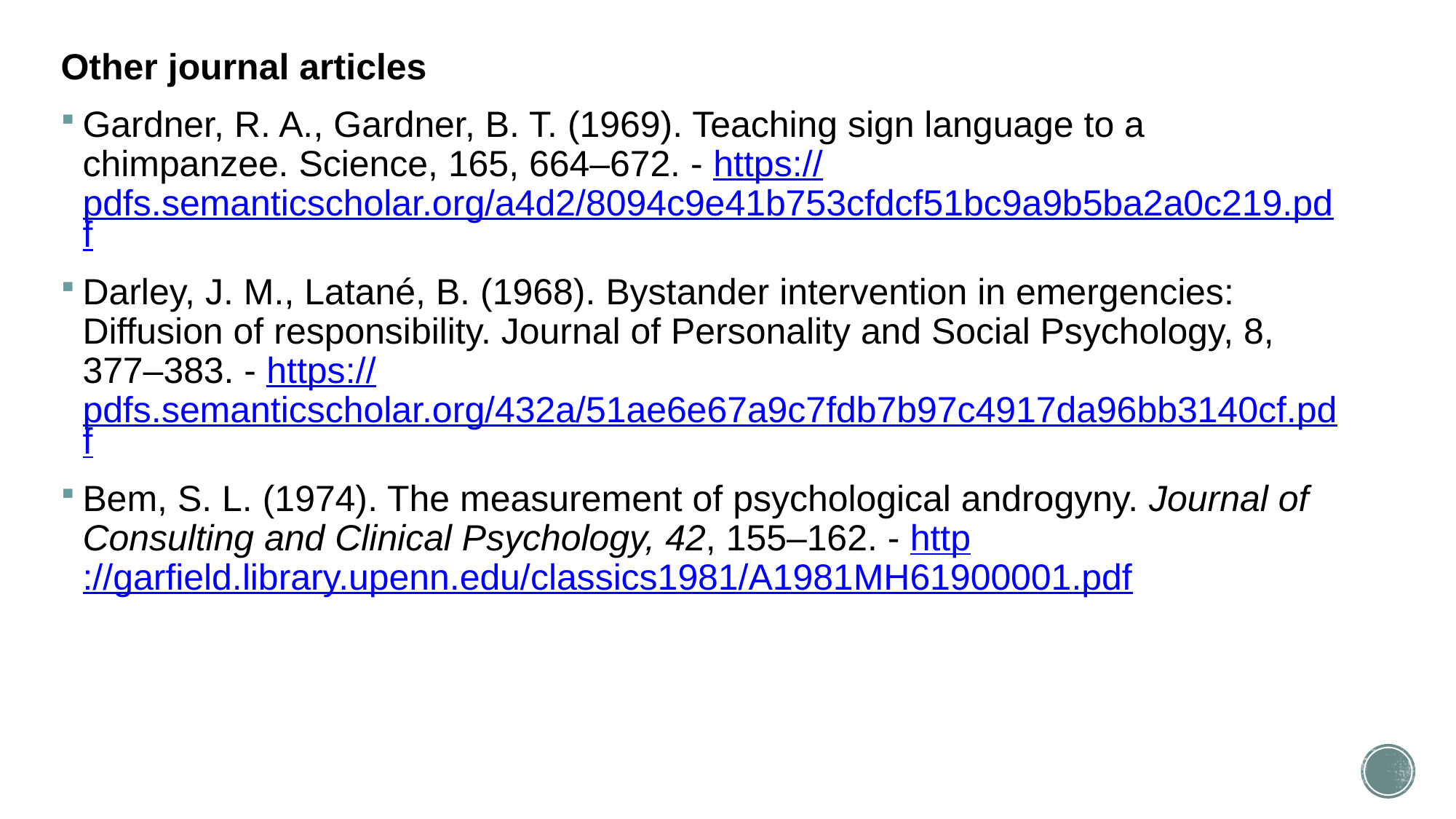

Other journal articles
Gardner, R. A., Gardner, B. T. (1969). Teaching sign language to a chimpanzee. Science, 165, 664–672. - https://pdfs.semanticscholar.org/a4d2/8094c9e41b753cfdcf51bc9a9b5ba2a0c219.pdf
Darley, J. M., Latané, B. (1968). Bystander intervention in emergencies: Diffusion of responsibility. Journal of Personality and Social Psychology, 8, 377–383. - https://pdfs.semanticscholar.org/432a/51ae6e67a9c7fdb7b97c4917da96bb3140cf.pdf
Bem, S. L. (1974). The measurement of psychological androgyny. Journal of Consulting and Clinical Psychology, 42, 155–162. - http://garfield.library.upenn.edu/classics1981/A1981MH61900001.pdf